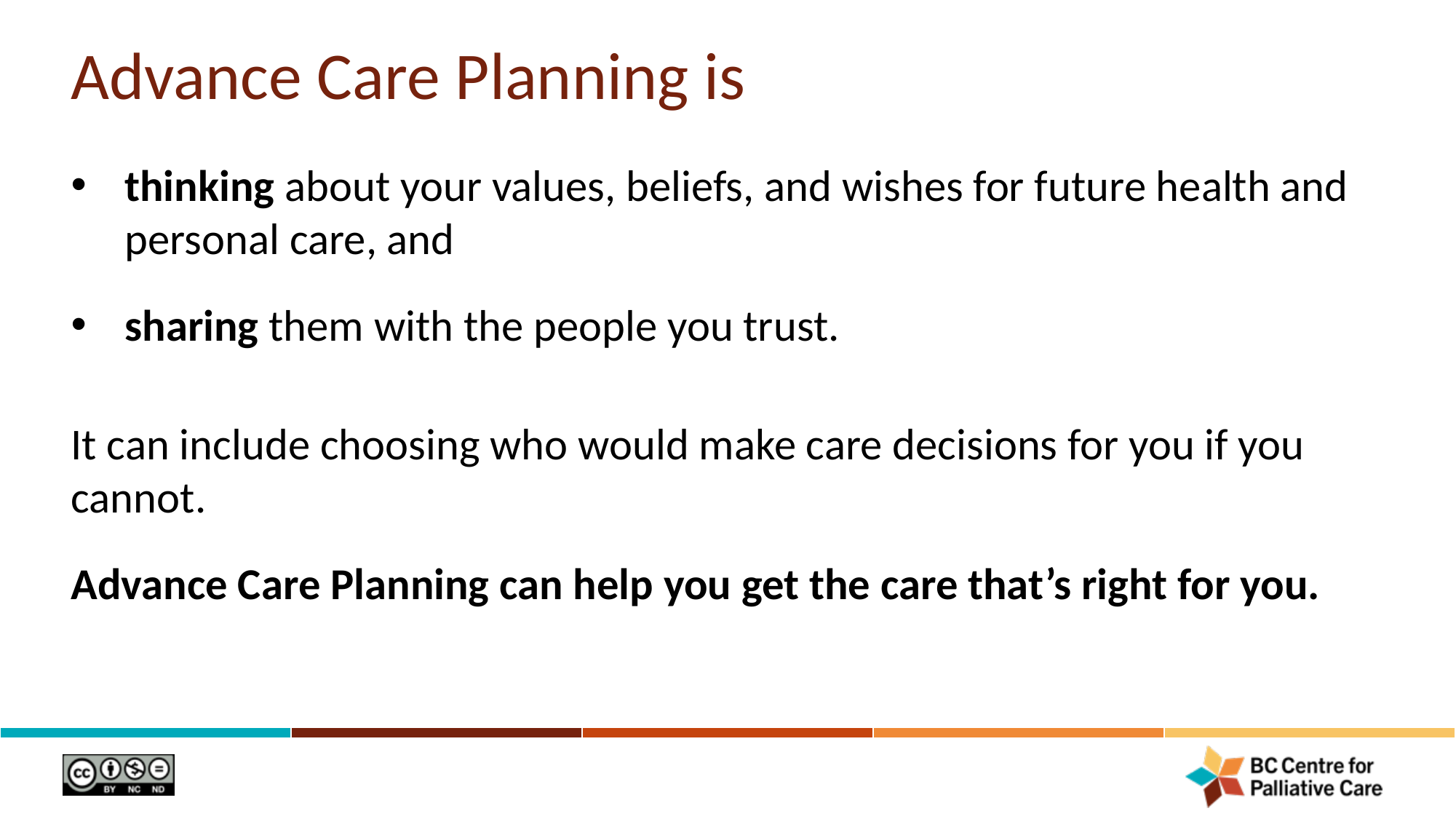

# Advance Care Planning is
thinking about your values, beliefs, and wishes for future health and personal care, and
sharing them with the people you trust.

It can include choosing who would make care decisions for you if you cannot.
Advance Care Planning can help you get the care that’s right for you.